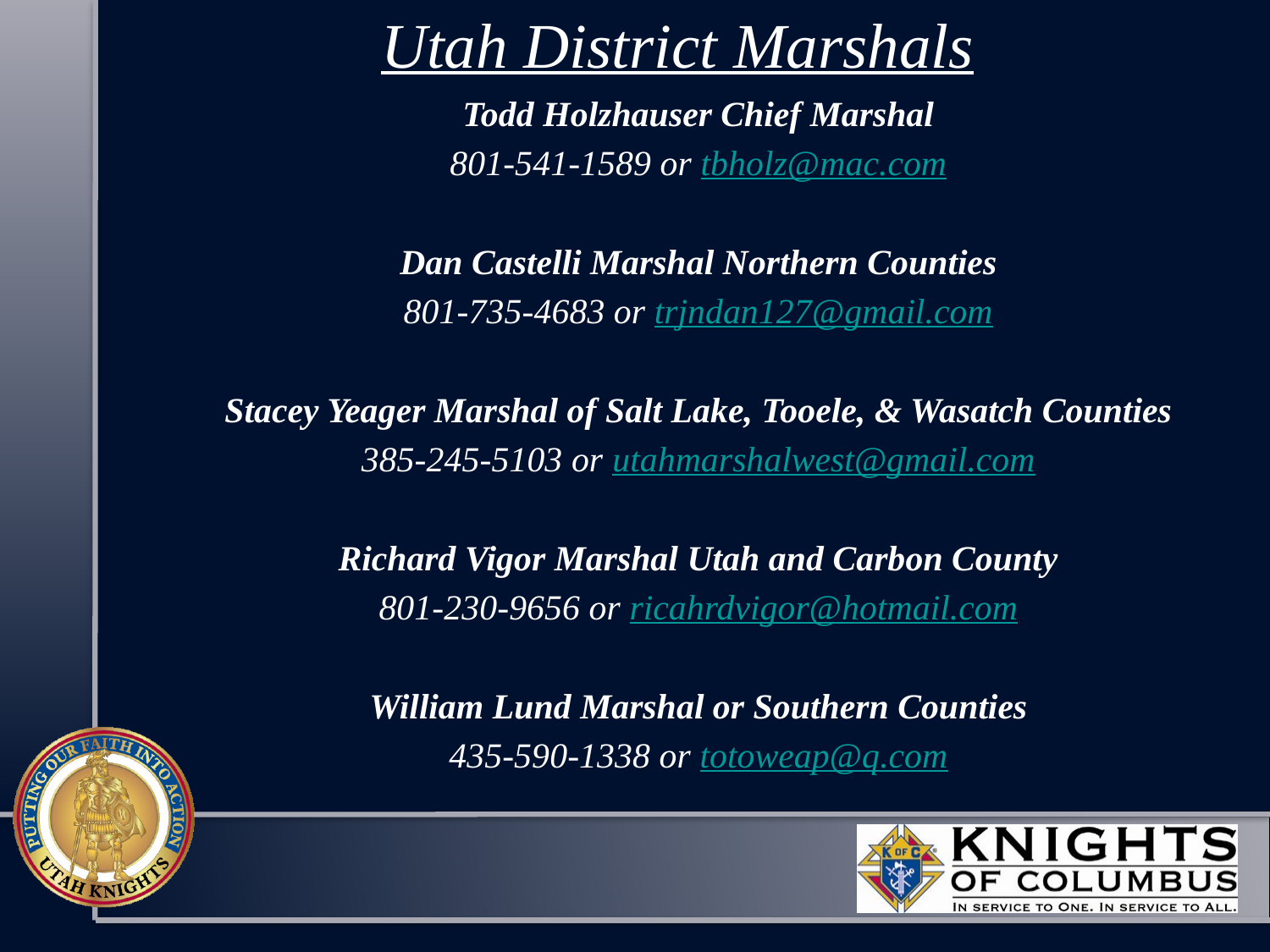

# Utah District Marshals
Todd Holzhauser Chief Marshal
801-541-1589 or tbholz@mac.com

Dan Castelli Marshal Northern Counties
801-735-4683 or trjndan127@gmail.com

Stacey Yeager Marshal of Salt Lake, Tooele, & Wasatch Counties
385-245-5103 or utahmarshalwest@gmail.com

Richard Vigor Marshal Utah and Carbon County
801-230-9656 or ricahrdvigor@hotmail.com

William Lund Marshal or Southern Counties
435-590-1338 or totoweap@q.com